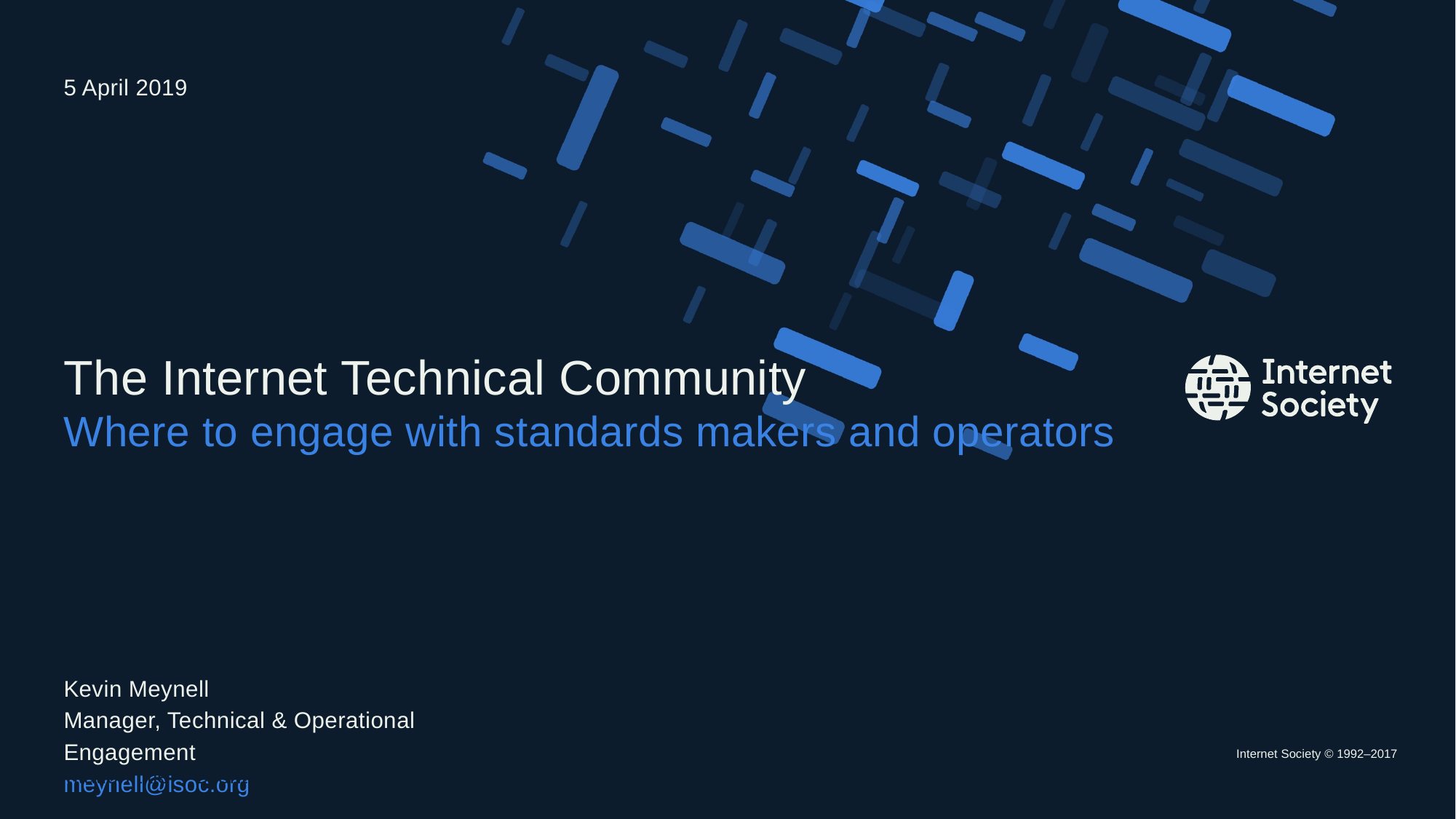

5 April 2019
# The Internet Technical Community
Where to engage with standards makers and operators
Kevin Meynell
Manager, Technical & Operational Engagement
meynell@isoc.org

Presentation title – Client name
1